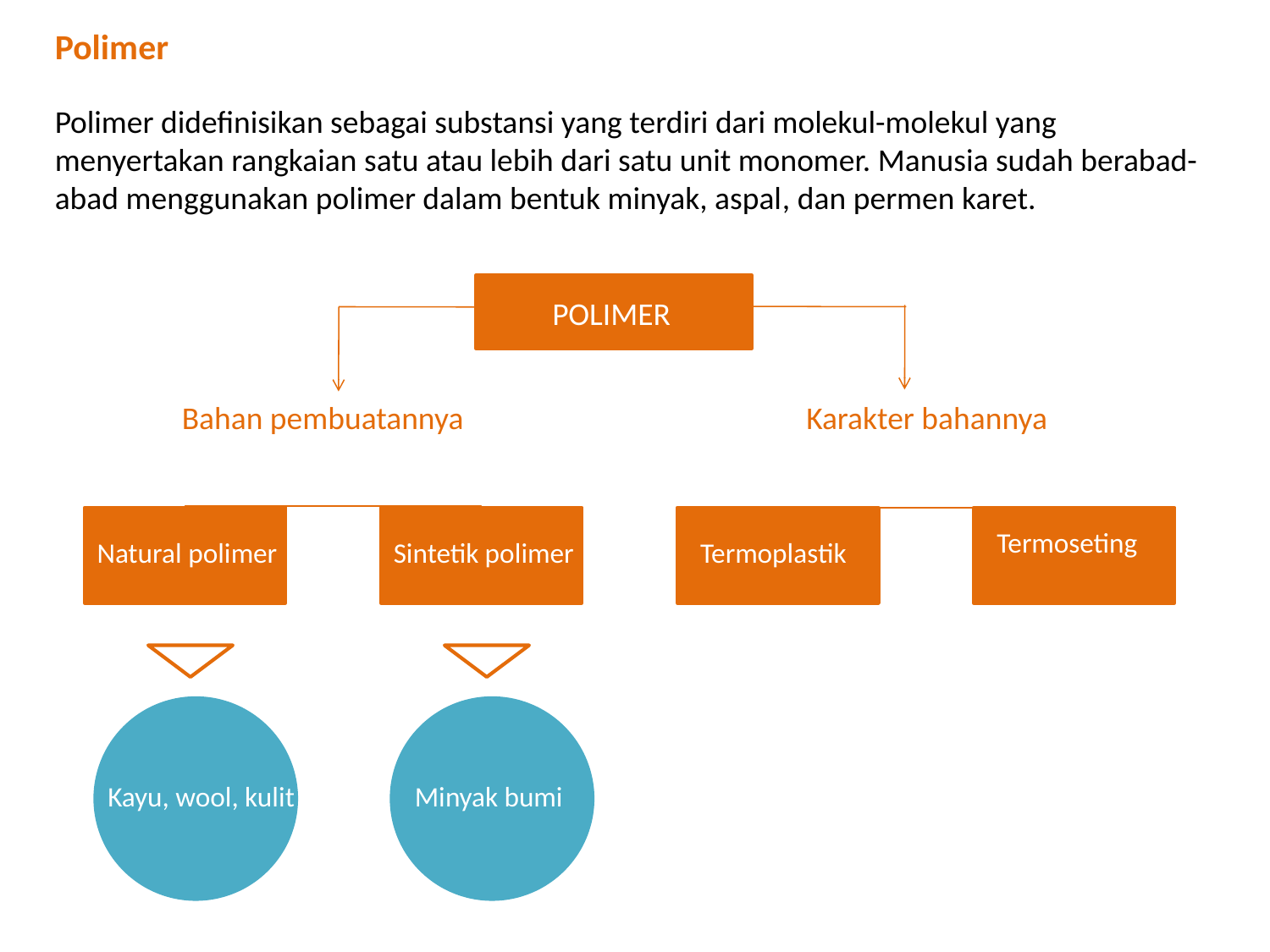

Polimer
Polimer didefinisikan sebagai substansi yang terdiri dari molekul-molekul yang menyertakan rangkaian satu atau lebih dari satu unit monomer. Manusia sudah berabad-abad menggunakan polimer dalam bentuk minyak, aspal, dan permen karet.

POLIMER
Bahan pembuatannya
Karakter bahannya

Termoseting
Natural polimer
Sintetik polimer
Termoplastik

Kayu, wool, kulit
Minyak bumi